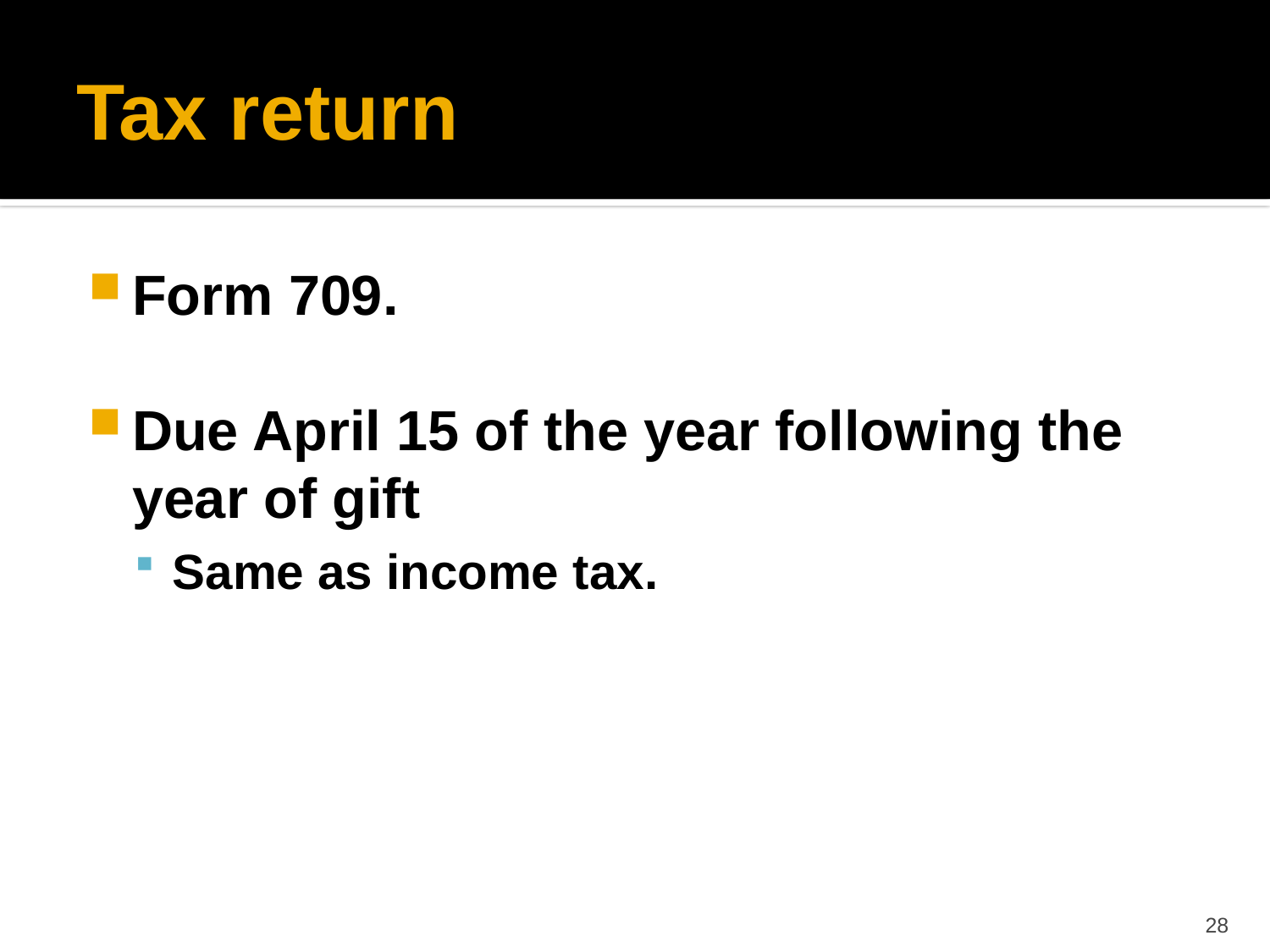

# Tax return
Form 709.

Due April 15 of the year following the year of gift
Same as income tax.
28